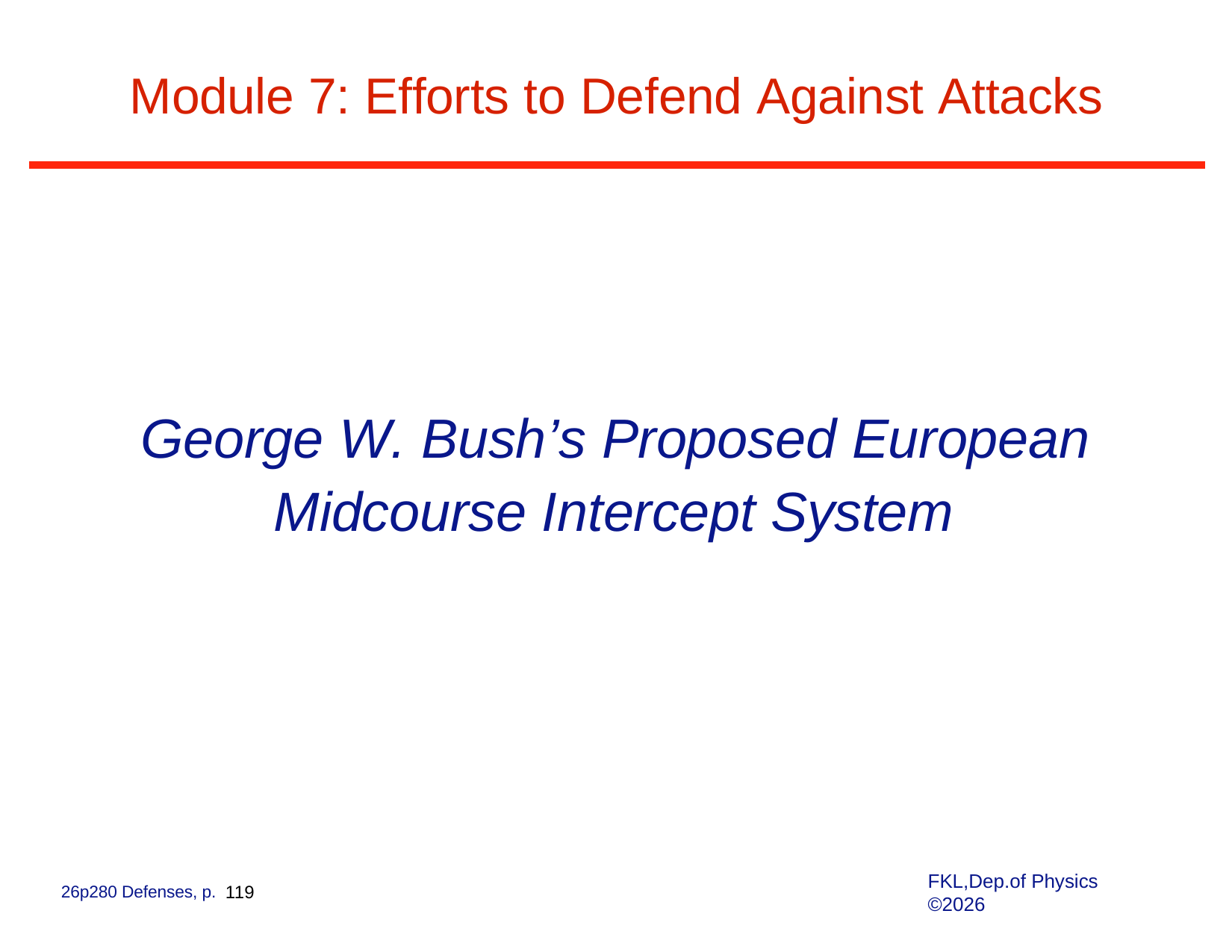

# Module 7: Efforts to Defend Against Attacks
George W. Bush’s Proposed European Midcourse Intercept System
FKL,Dep.of Physics ©2026
26p280 Defenses, p.  119